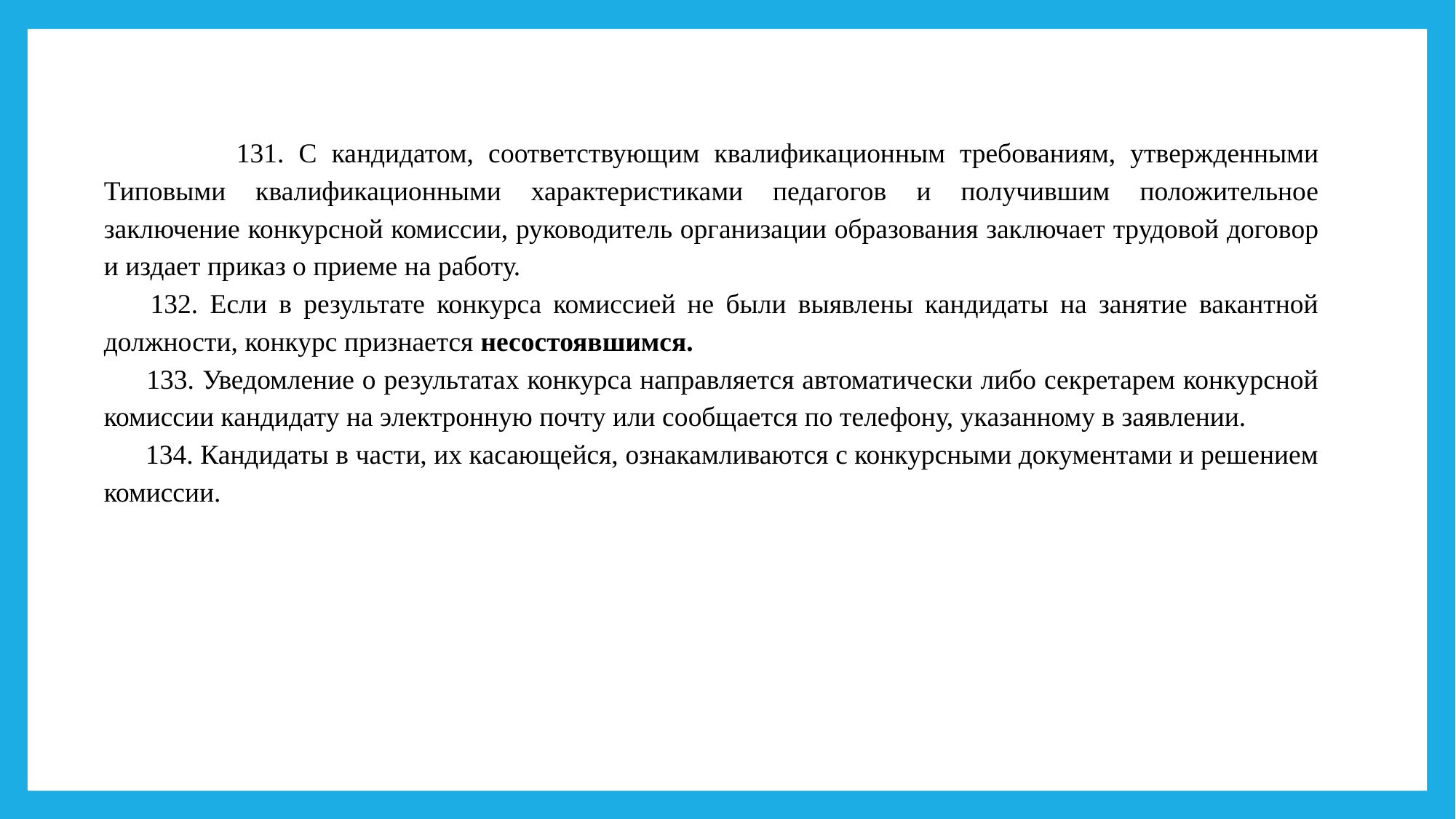

131. С кандидатом, соответствующим квалификационным требованиям, утвержденными Типовыми квалификационными характеристиками педагогов и получившим положительное заключение конкурсной комиссии, руководитель организации образования заключает трудовой договор и издает приказ о приеме на работу.
      132. Если в результате конкурса комиссией не были выявлены кандидаты на занятие вакантной должности, конкурс признается несостоявшимся.
      133. Уведомление о результатах конкурса направляется автоматически либо секретарем конкурсной комиссии кандидату на электронную почту или сообщается по телефону, указанному в заявлении.
      134. Кандидаты в части, их касающейся, ознакамливаются с конкурсными документами и решением комиссии.